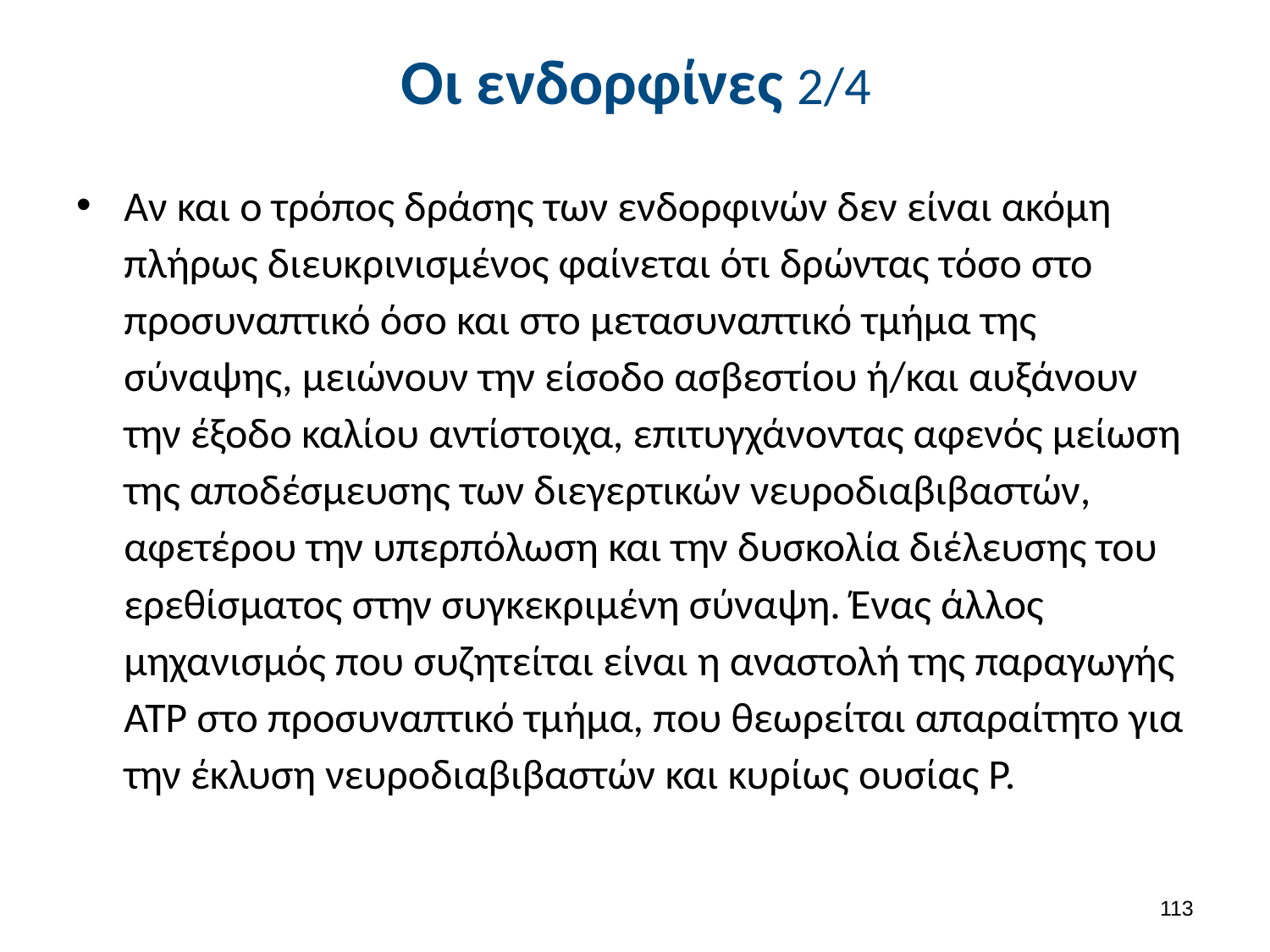

# Οι ενδορφίνες 2/4
Αν και ο τρόπος δράσης των ενδορφινών δεν είναι ακόμη πλήρως διευκρινισμένος φαίνεται ότι δρώντας τόσο στο προσυναπτικό όσο και στο μετασυναπτικό τμήμα της σύναψης, μειώνουν την είσοδο ασβεστίου ή/και αυξάνουν την έξοδο καλίου αντίστοιχα, επιτυγχάνοντας αφενός μείωση της αποδέσμευσης των διεγερτικών νευροδιαβιβαστών, αφετέρου την υπερπόλωση και την δυσκολία διέλευσης του ερεθίσματος στην συγκεκριμένη σύναψη. Ένας άλλος μηχανισμός που συζητείται είναι η αναστολή της παραγωγής ΑΤΡ στο προσυναπτικό τμήμα, που θεωρείται απαραίτητο για την έκλυση νευροδιαβιβαστών και κυρίως ουσίας Ρ.
113